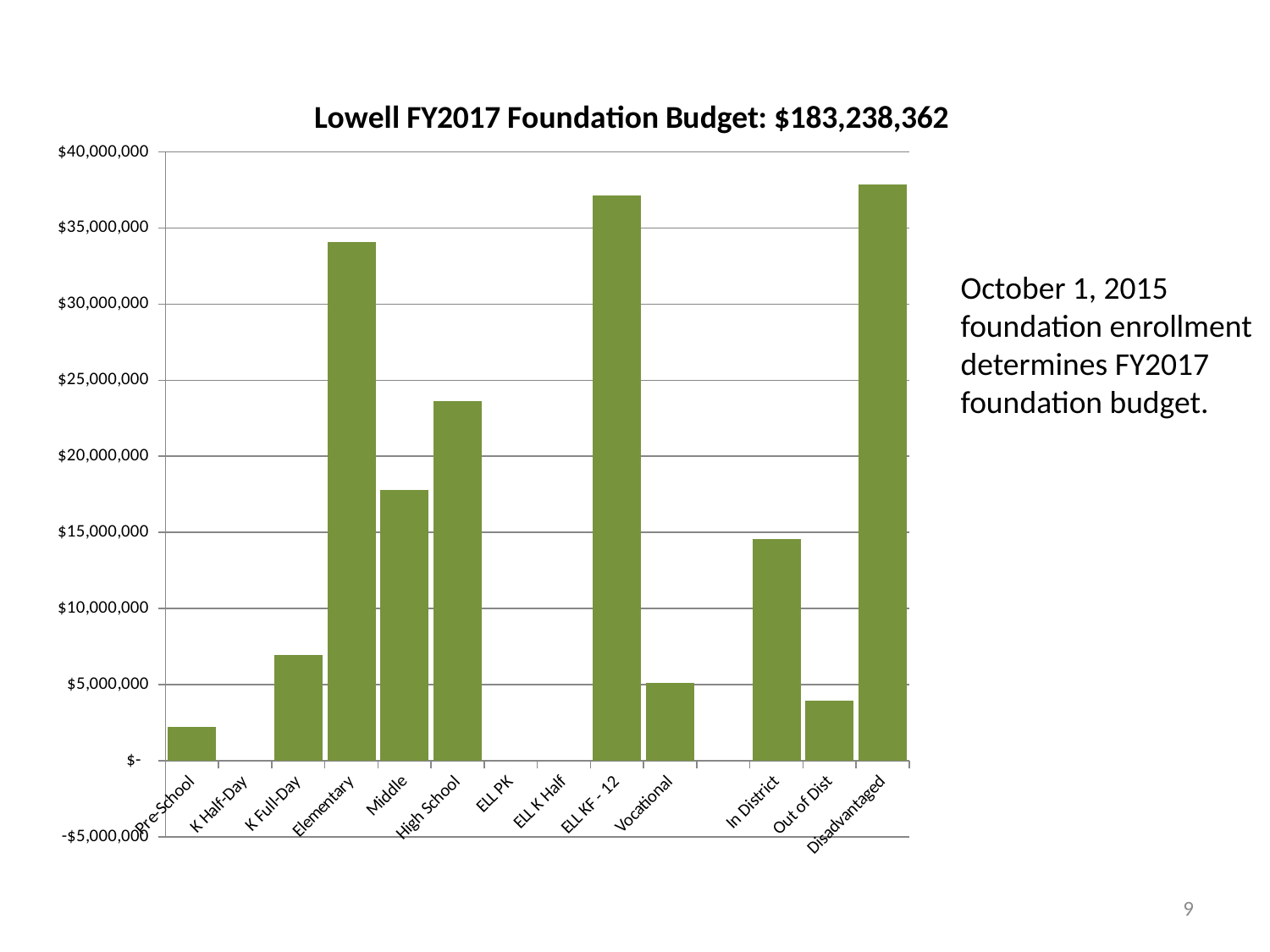

[unsupported chart]

October 1, 2015
foundation enrollment determines FY2017 foundation budget.
9